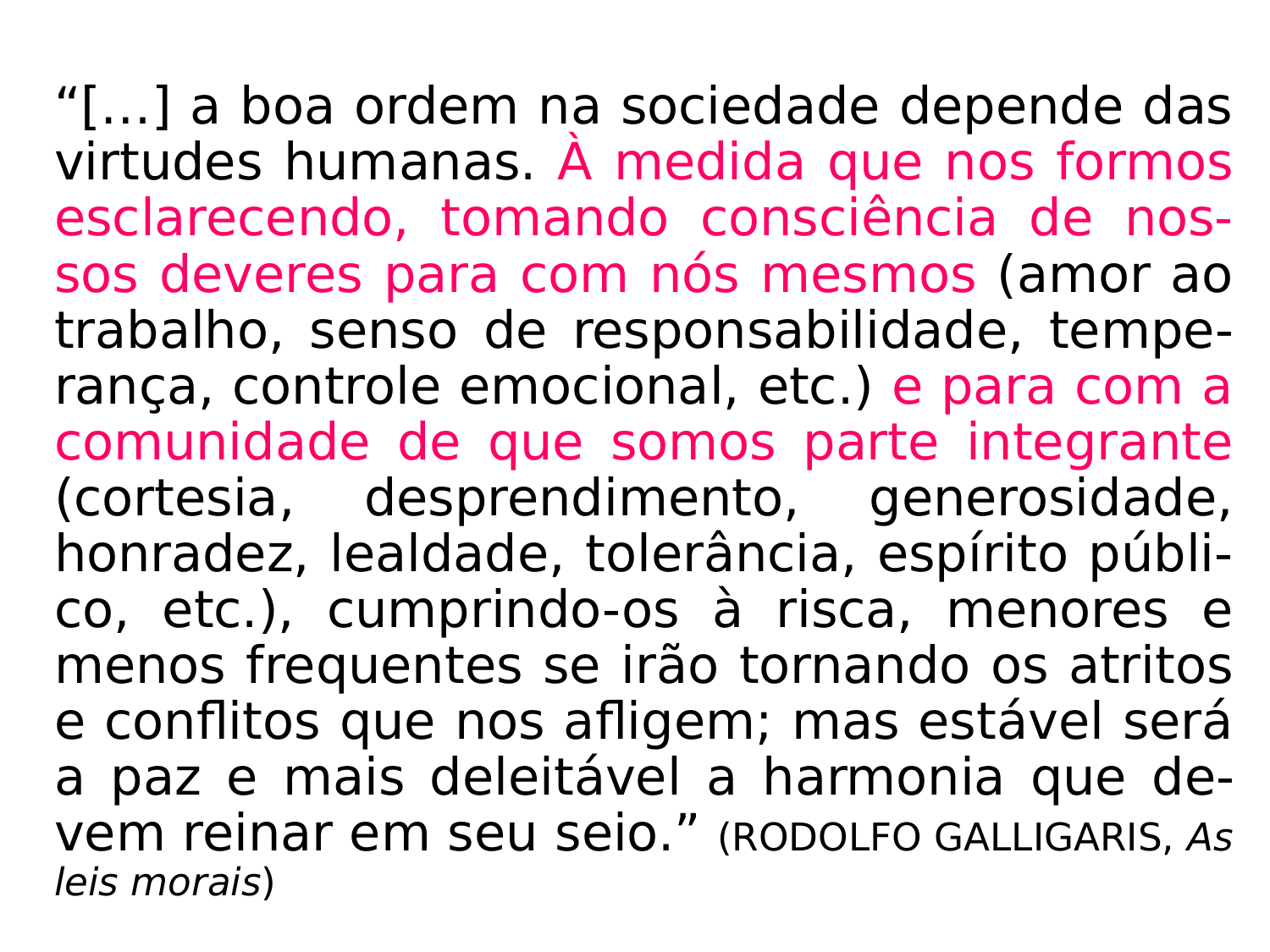

“[…] a boa ordem na sociedade depende das virtudes humanas. À medida que nos formos esclarecendo, tomando consciência de nos-sos deveres para com nós mesmos (amor ao trabalho, senso de responsabilidade, tempe-rança, controle emocional, etc.) e para com a comunidade de que somos parte integrante (cortesia, desprendimento, generosidade, honradez, lealdade, tolerância, espírito públi-co, etc.), cumprindo-os à risca, menores e menos frequentes se irão tornando os atritos e conflitos que nos afligem; mas estável será a paz e mais deleitável a harmonia que de-vem reinar em seu seio.” (RODOLFO GALLIGARIS, As leis morais)